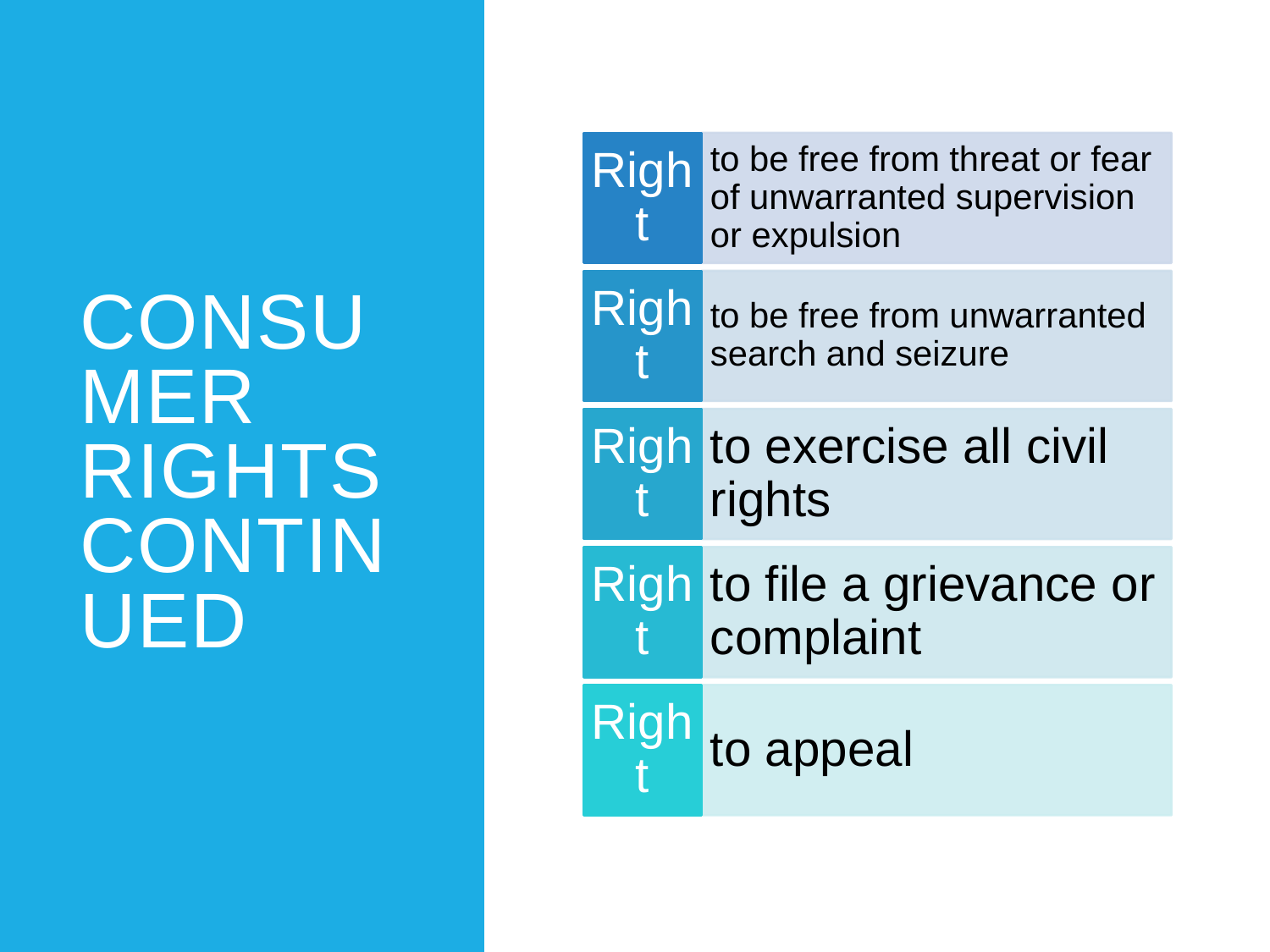

# Consumer Rights Continued
to be free from threat or fear of unwarranted supervision or expulsion
Right
to be free from unwarranted search and seizure
Right
to exercise all civil rights
Right
to file a grievance or complaint
Right
to appeal
Right